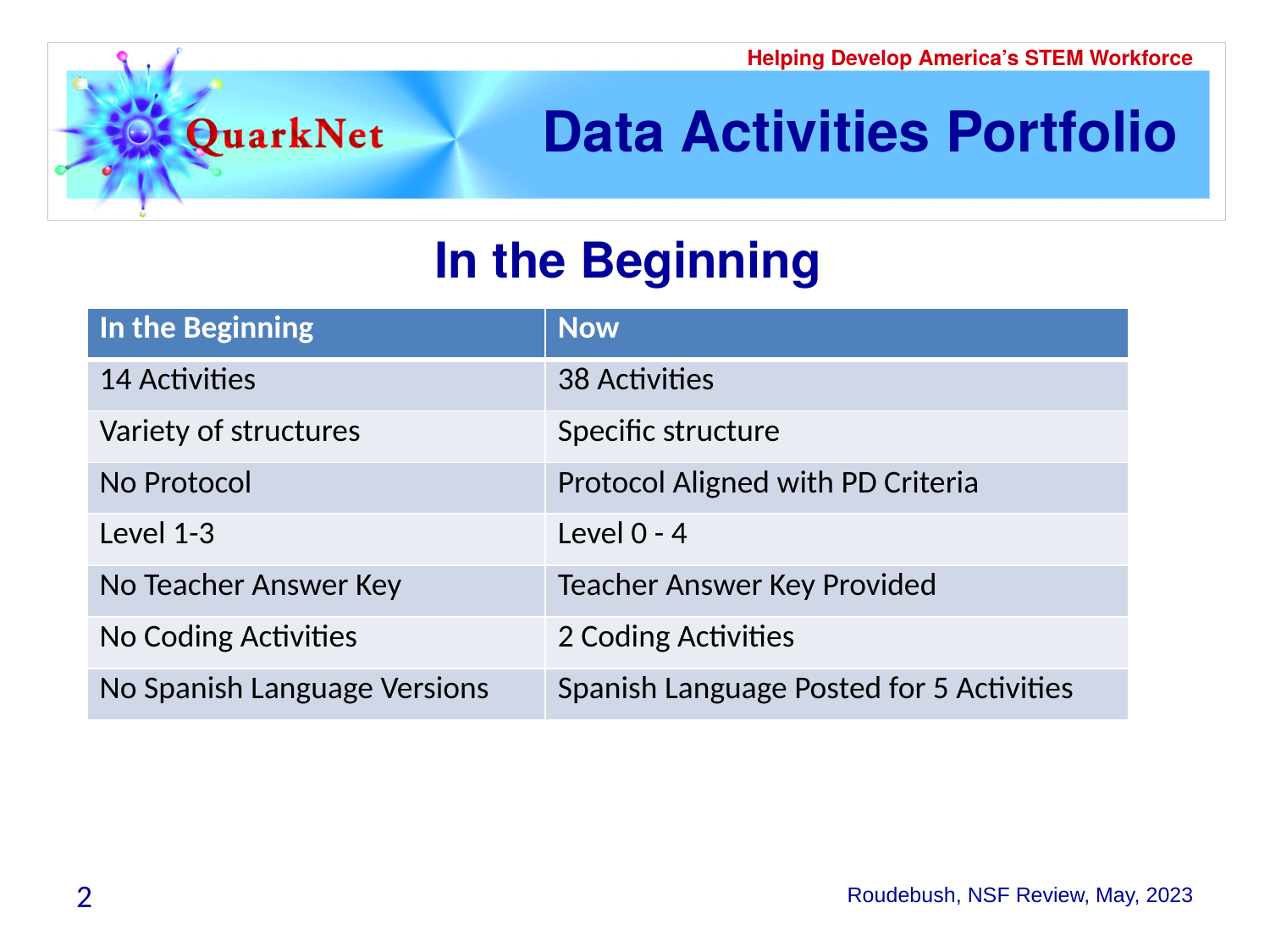

# Data Activities Portfolio
In the Beginning

| In the Beginning | Now |
| --- | --- |
| 14 Activities | 38 Activities |
| Variety of structures | Specific structure |
| No Protocol | Protocol Aligned with PD Criteria |
| Level 1-3 | Level 0 - 4 |
| No Teacher Answer Key | Teacher Answer Key Provided |
| No Coding Activities | 2 Coding Activities |
| No Spanish Language Versions | Spanish Language Posted for 5 Activities |
2